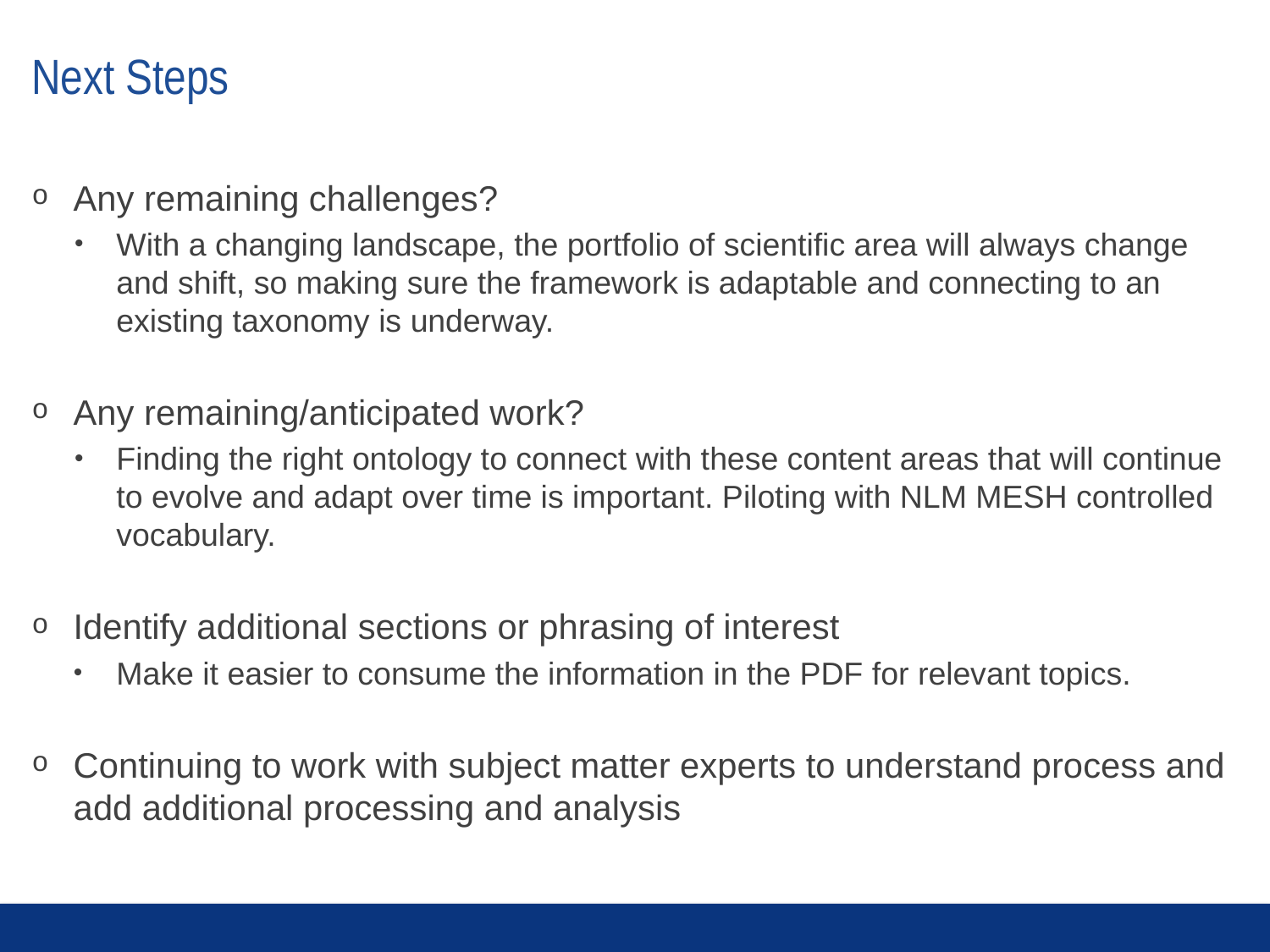

# Next Steps
Any remaining challenges?
With a changing landscape, the portfolio of scientific area will always change and shift, so making sure the framework is adaptable and connecting to an existing taxonomy is underway.

Any remaining/anticipated work?
Finding the right ontology to connect with these content areas that will continue to evolve and adapt over time is important. Piloting with NLM MESH controlled vocabulary.

Identify additional sections or phrasing of interest
Make it easier to consume the information in the PDF for relevant topics.

Continuing to work with subject matter experts to understand process and add additional processing and analysis